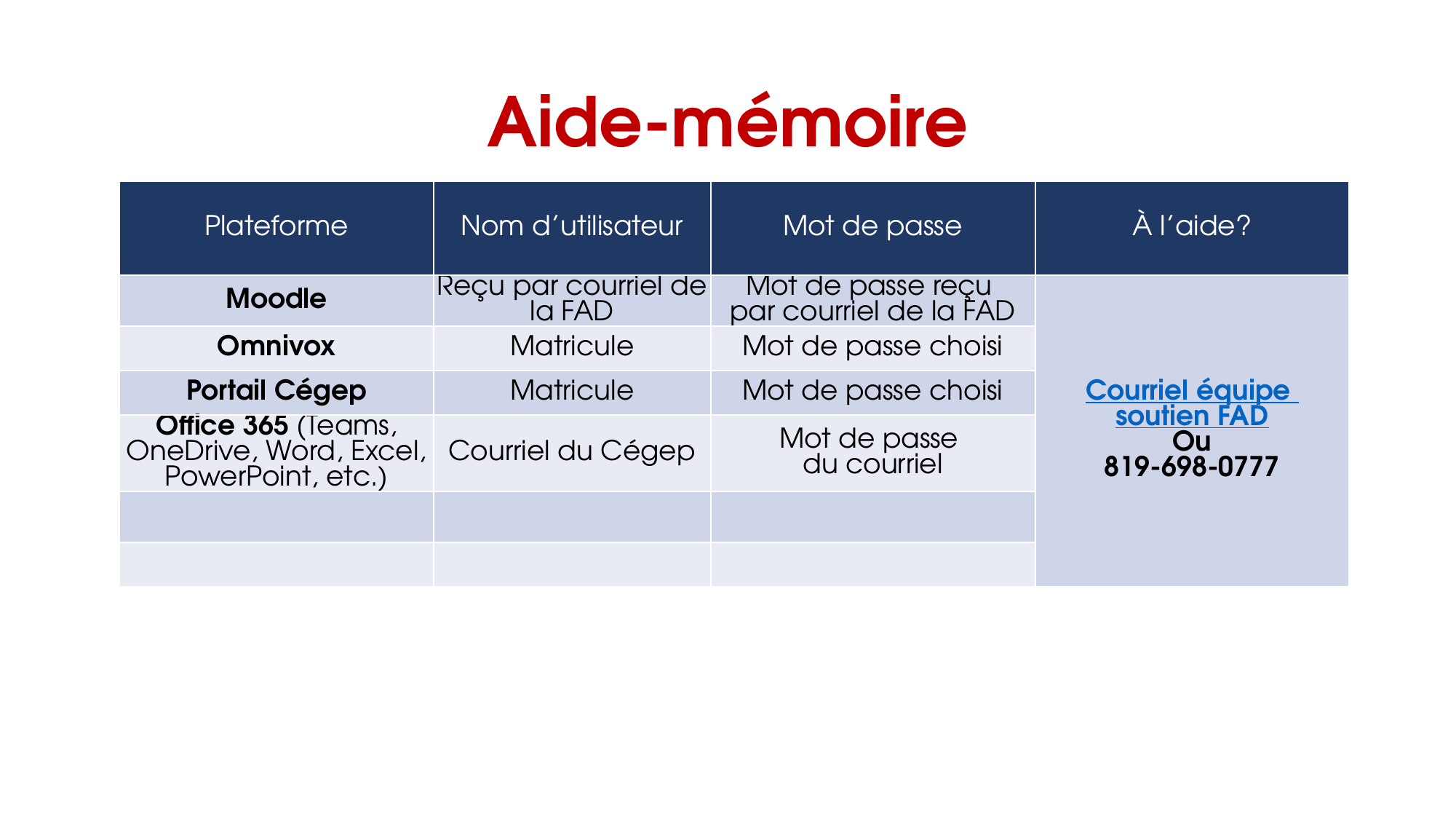

Aide-mémoire
| Plateforme | Nom d’utilisateur | Mot de passe | À l’aide? |
| --- | --- | --- | --- |
| Moodle | Reçu par courriel de la FAD | Mot de passe reçu par courriel de la FAD | Courriel équipe soutien FAD Ou 819-698-0777 |
| Omnivox | Matricule | Mot de passe choisi | Registraire |
| Portail Cégep | Matricule | Mot de passe choisi | Registraire |
| Office 365 (Teams, OneDrive, Word, Excel, PowerPoint, etc.) | Courriel du Cégep | Mot de passe du courriel | Registraire |
|  |  |  | Registraire |
|  |  |  | Registraire |